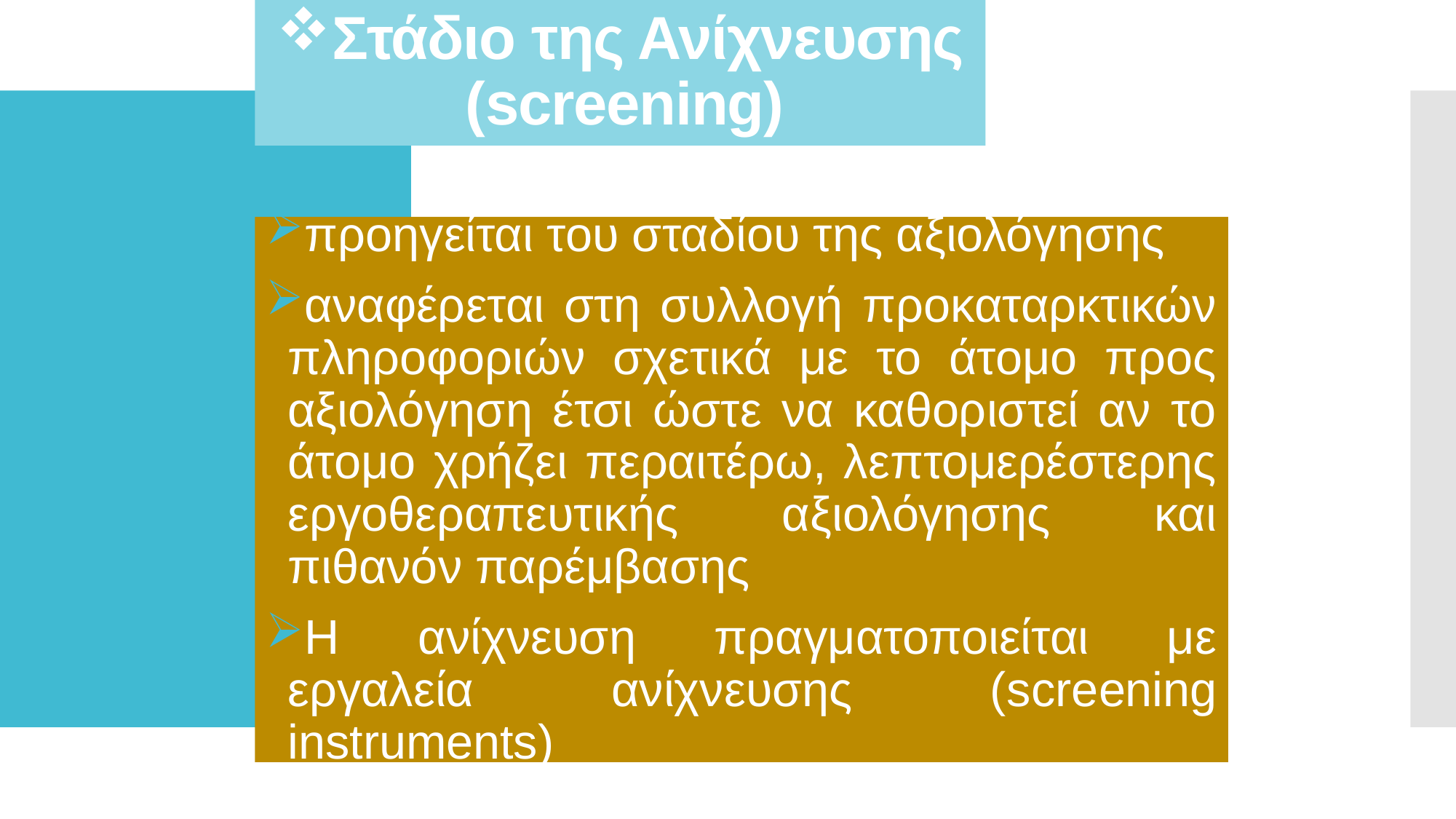

# Στάδιο της Ανίχνευσης (screening)
προηγείται του σταδίου της αξιολόγησης
αναφέρεται στη συλλογή προκαταρκτικών πληροφοριών σχετικά με το άτομο προς αξιολόγηση έτσι ώστε να καθοριστεί αν το άτομο χρήζει περαιτέρω, λεπτομερέστερης εργοθεραπευτικής αξιολόγησης και πιθανόν παρέμβασης
Η ανίχνευση πραγματοποιείται με εργαλεία ανίχνευσης (screening instruments)